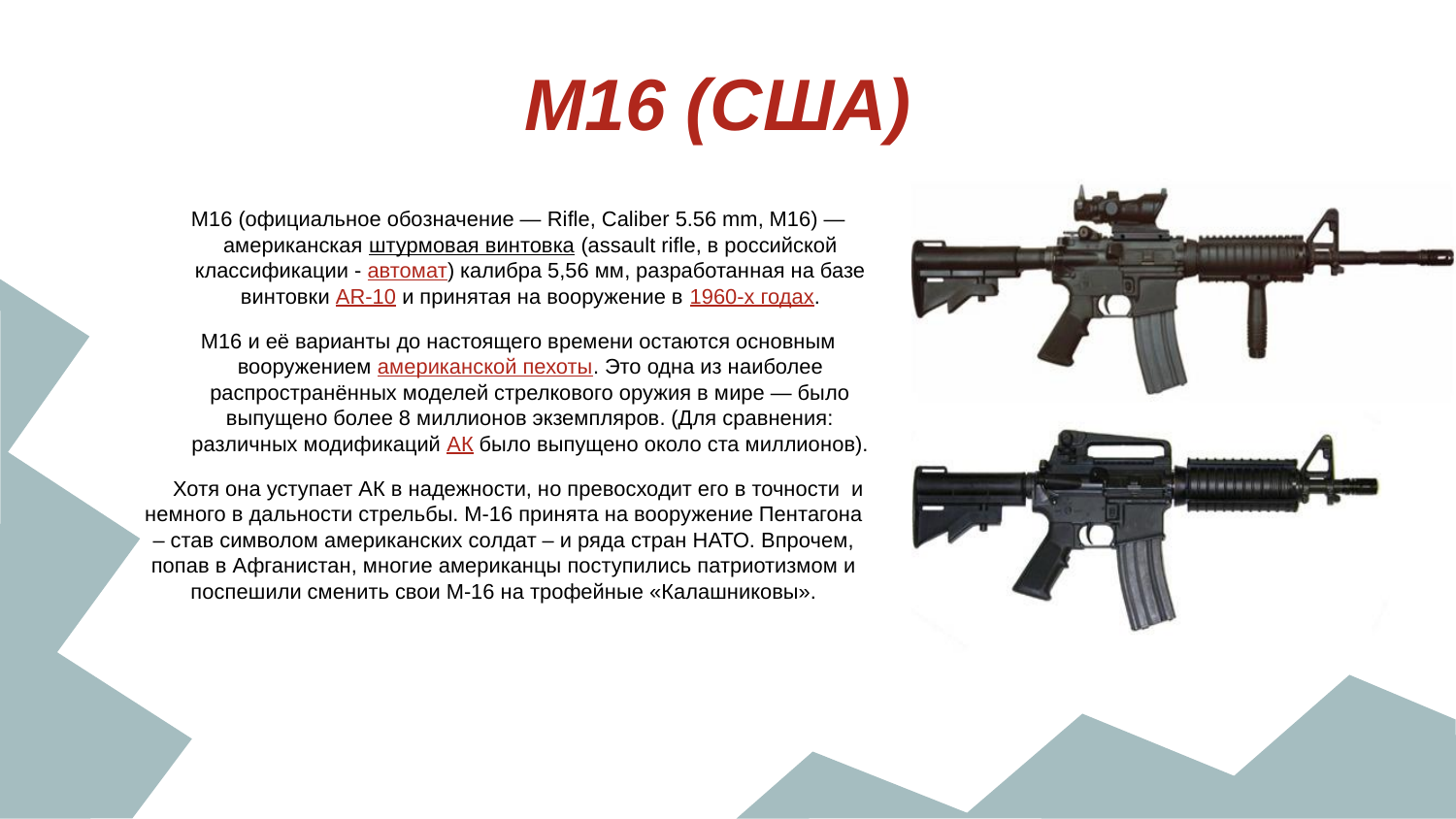

# M16 (США)

M16 (официальное обозначение — Rifle, Caliber 5.56 mm, M16) — американская штурмовая винтовка (assault rifle, в российской классификации - автомат) калибра 5,56 мм, разработанная на базе винтовки AR-10 и принятая на вооружение в 1960-х годах.
M16 и её варианты до настоящего времени остаются основным вооружением американской пехоты. Это одна из наиболее распространённых моделей стрелкового оружия в мире — было выпущено более 8 миллионов экземпляров. (Для сравнения: различных модификаций АК было выпущено около ста миллионов).
     Хотя она уступает АК в надежности, но превосходит его в точности  и немного в дальности стрельбы. М-16 принята на вооружение Пентагона – став символом американских солдат – и ряда стран НАТО. Впрочем, попав в Афганистан, многие американцы поступились патриотизмом и поспешили сменить свои М-16 на трофейные «Калашниковы».